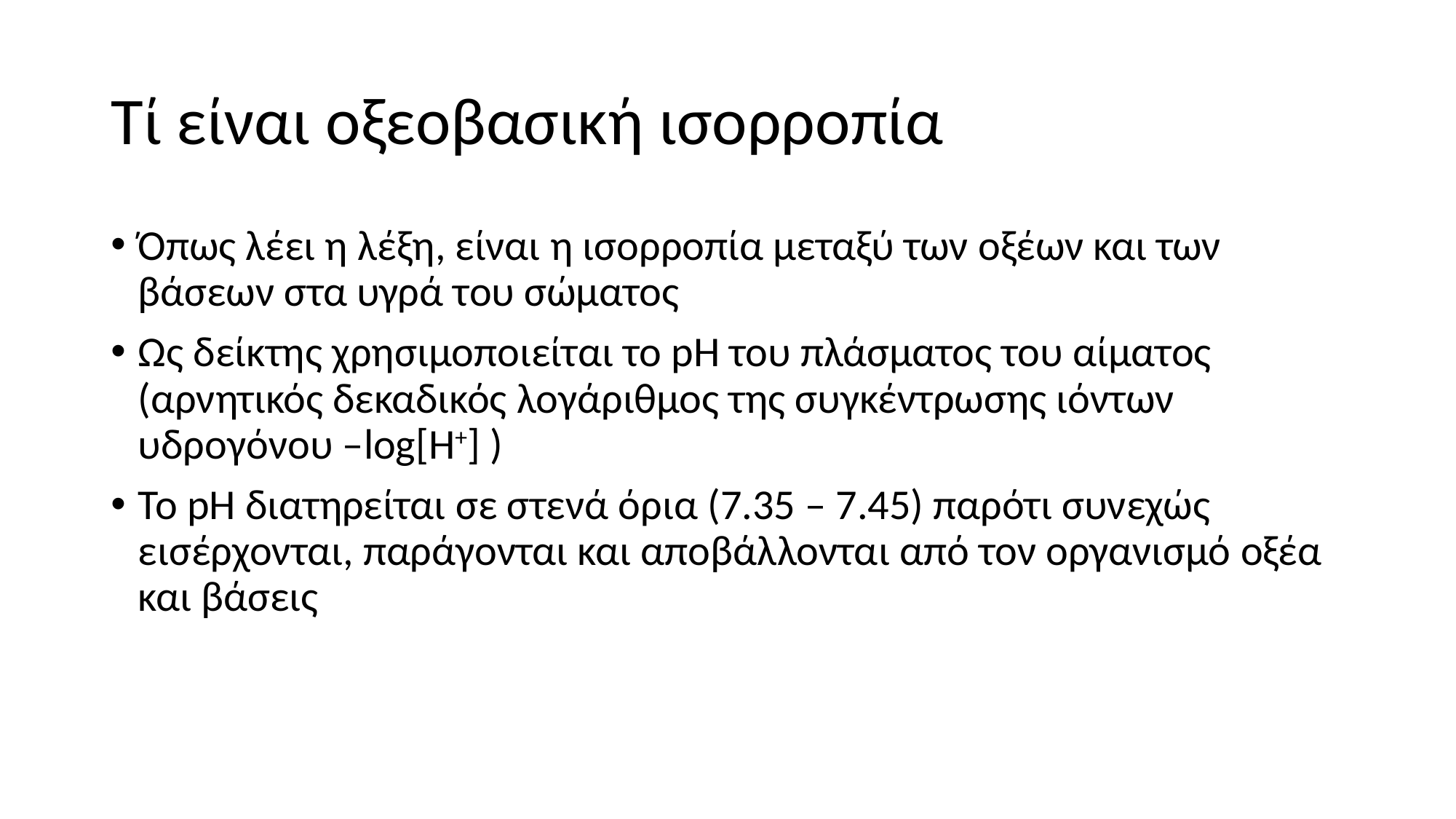

# Τί είναι οξεοβασική ισορροπία
Όπως λέει η λέξη, είναι η ισορροπία μεταξύ των οξέων και των βάσεων στα υγρά του σώματος
Ως δείκτης χρησιμοποιείται το pH του πλάσματος του αίματος (αρνητικός δεκαδικός λογάριθμος της συγκέντρωσης ιόντων υδρογόνου –log[H+] )
Το pH διατηρείται σε στενά όρια (7.35 – 7.45) παρότι συνεχώς εισέρχονται, παράγονται και αποβάλλονται από τον οργανισμό οξέα και βάσεις